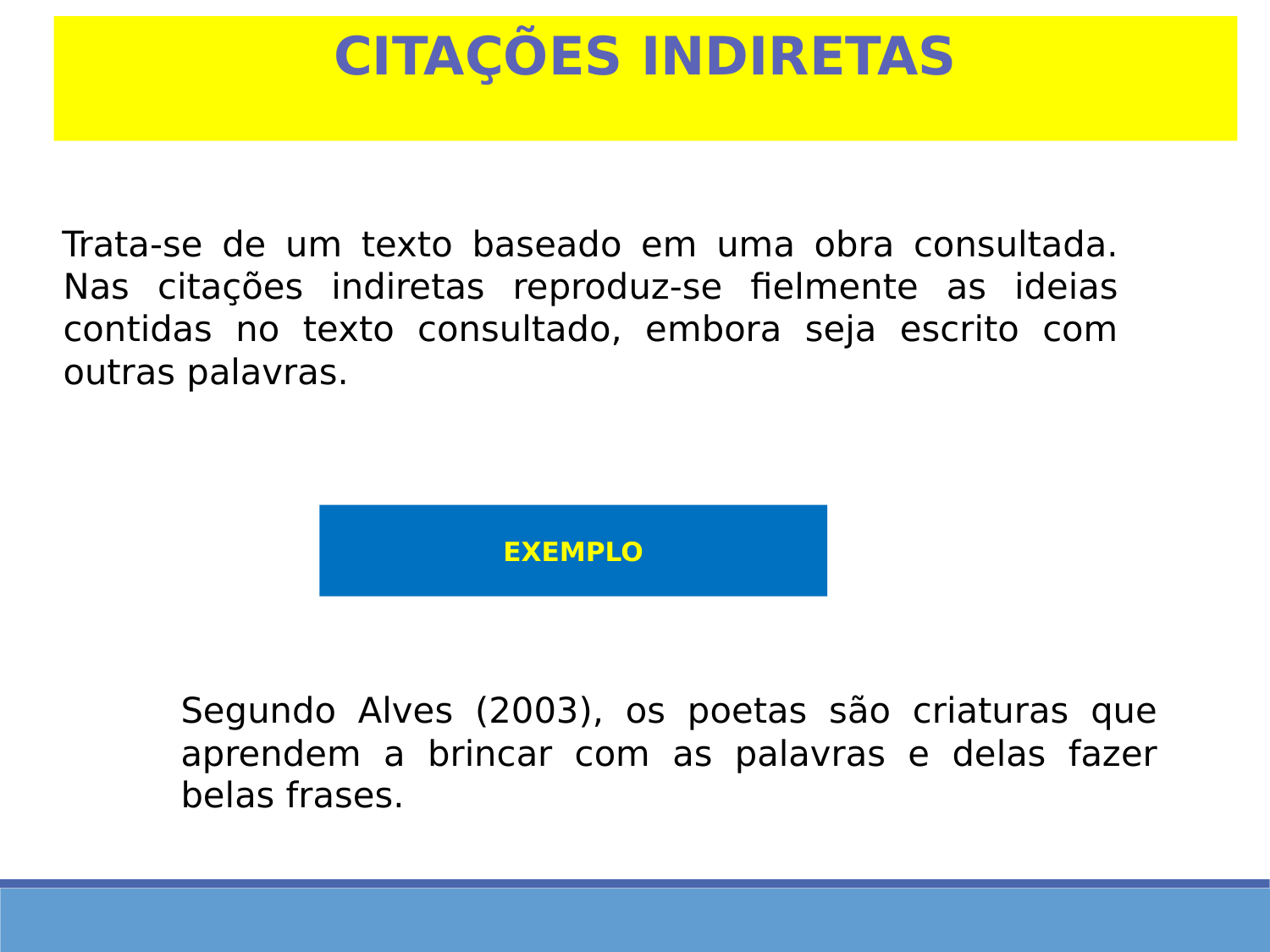

Citações indiretas

Trata-se de um texto baseado em uma obra consultada. Nas citações indiretas reproduz-se fielmente as ideias contidas no texto consultado, embora seja escrito com outras palavras.

EXEMPLO
Segundo Alves (2003), os poetas são criaturas que aprendem a brincar com as palavras e delas fazer belas frases.